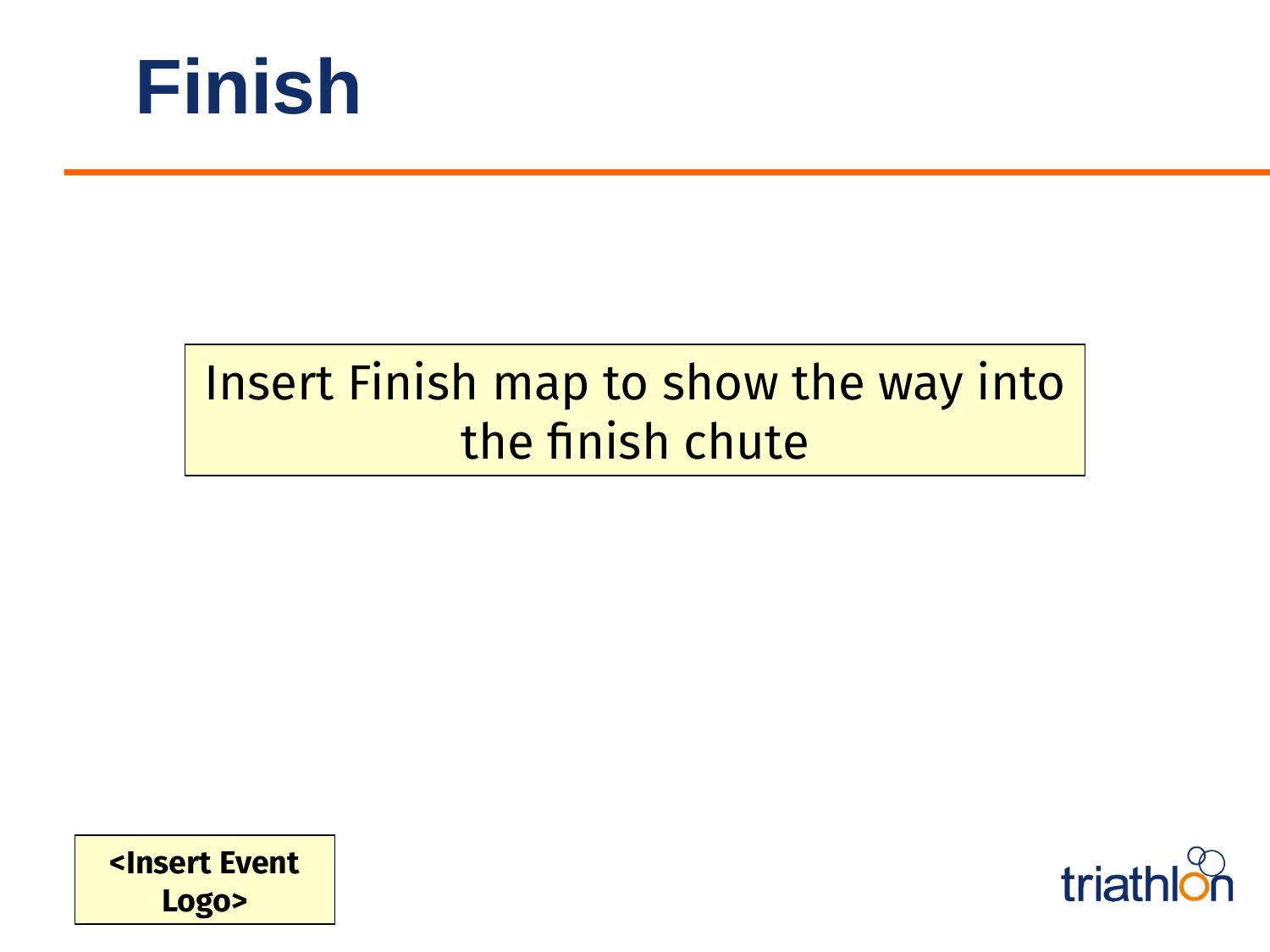

# Finish
Insert Finish map to show the way into the finish chute
<Insert Event Logo>